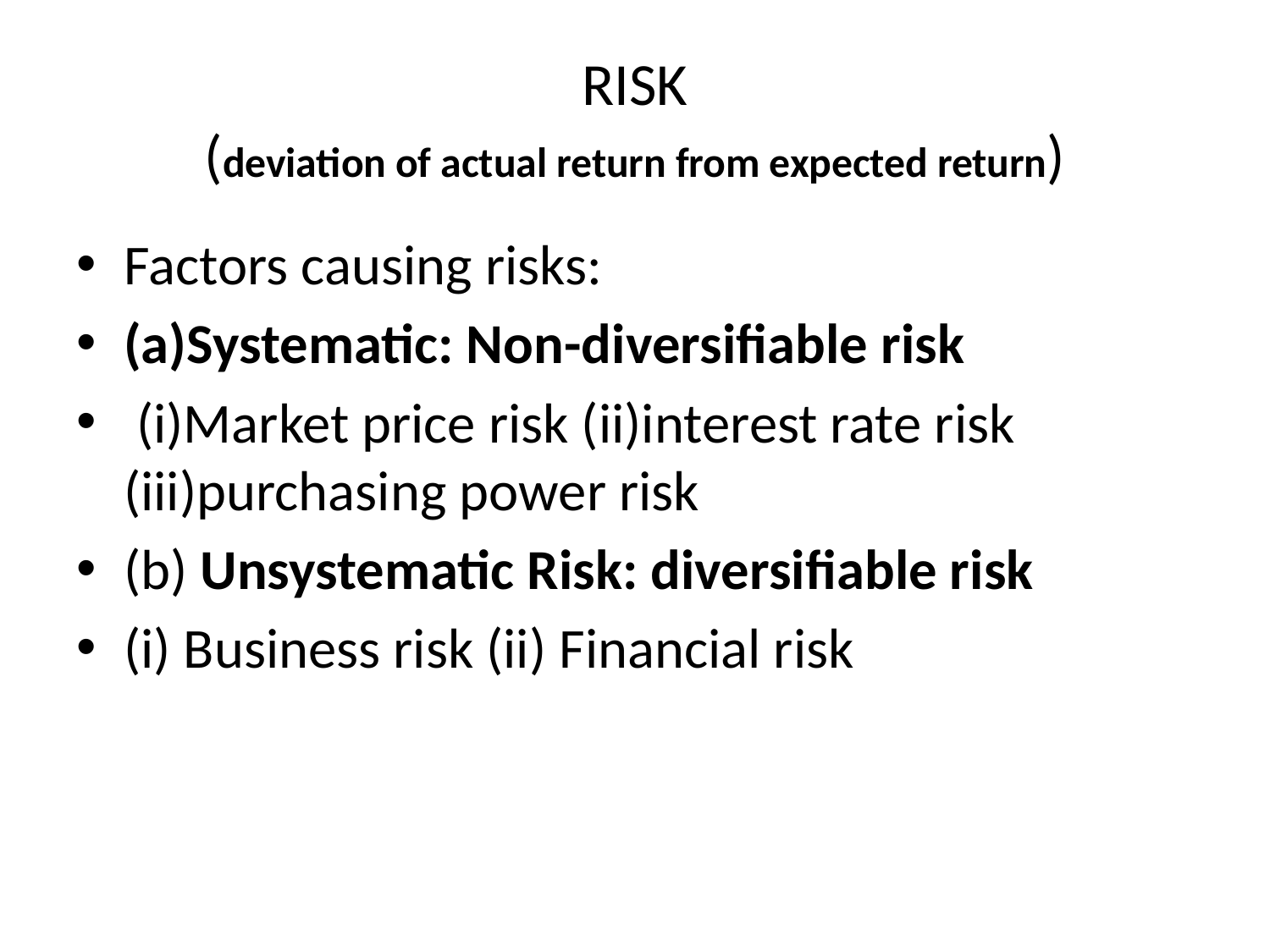

# RISK (deviation of actual return from expected return)
Factors causing risks:
(a)Systematic: Non-diversifiable risk
 (i)Market price risk (ii)interest rate risk (iii)purchasing power risk
(b) Unsystematic Risk: diversifiable risk
(i) Business risk (ii) Financial risk